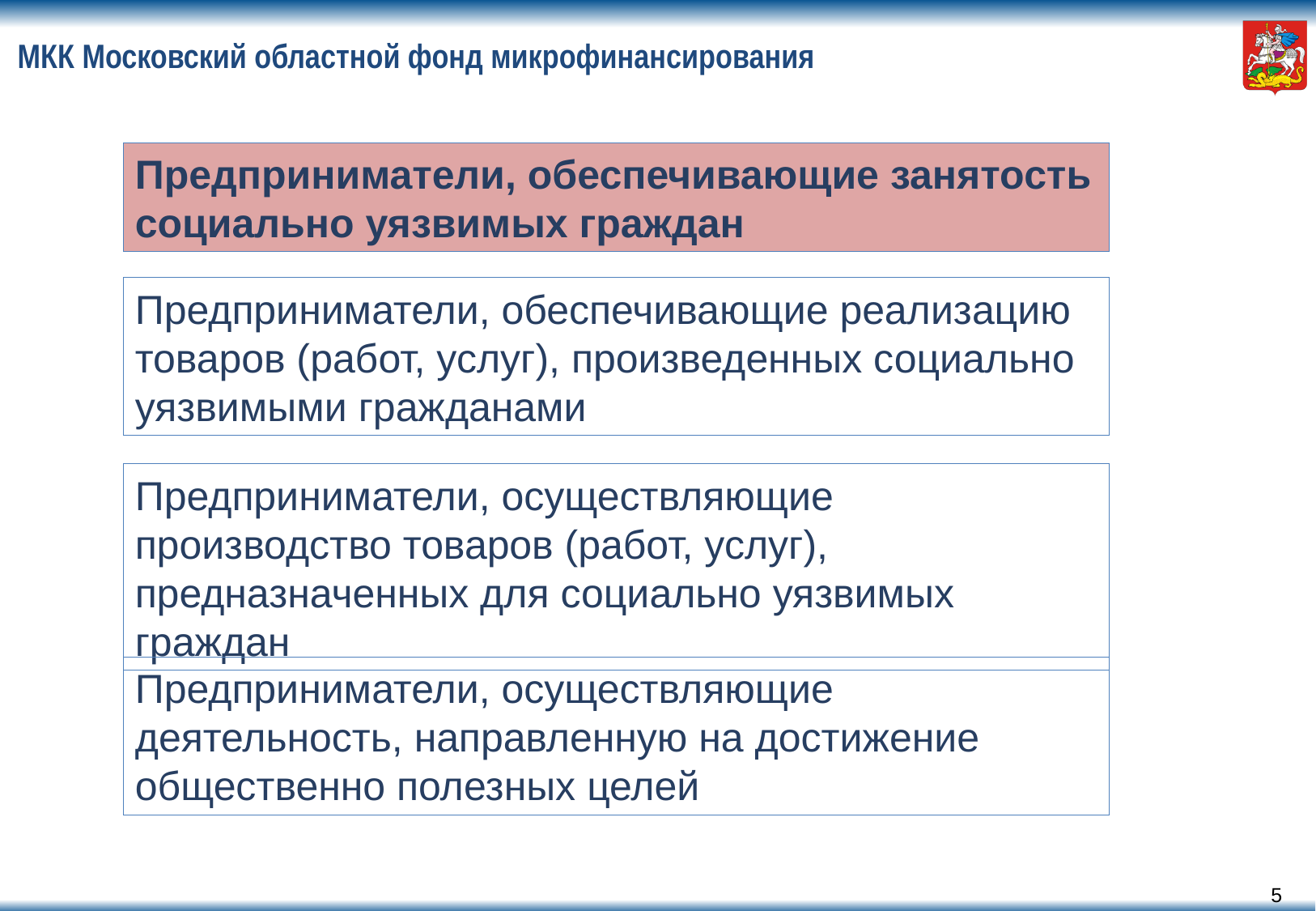

# МКК Московский областной фонд микрофинансирования
Предприниматели, обеспечивающие занятость социально уязвимых граждан
Предприниматели, обеспечивающие реализацию товаров (работ, услуг), произведенных социально уязвимыми гражданами
Предприниматели, осуществляющие производство товаров (работ, услуг), предназначенных для социально уязвимых граждан
Предприниматели, осуществляющие деятельность, направленную на достижение общественно полезных целей
5